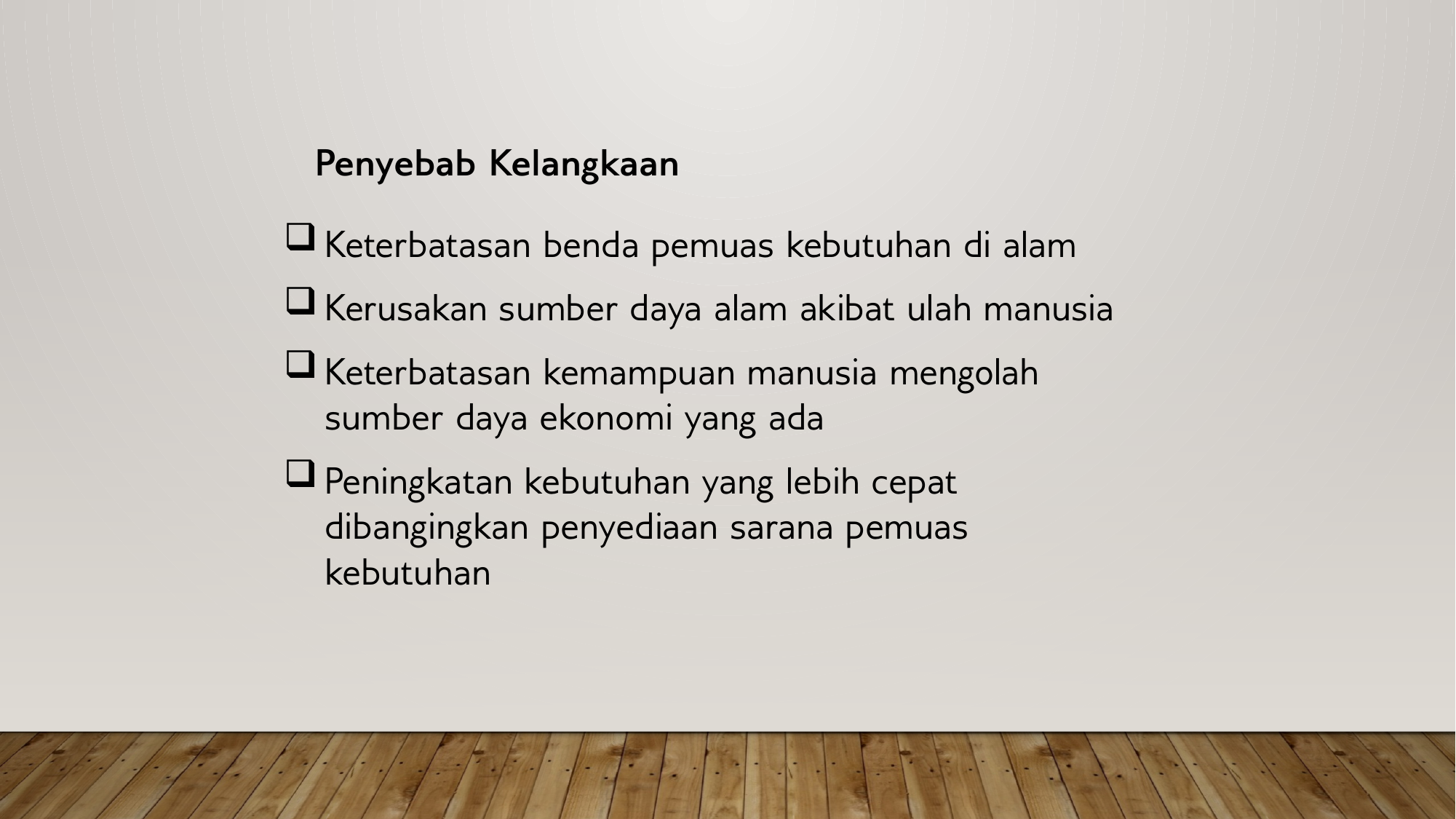

Penyebab Kelangkaan
Keterbatasan benda pemuas kebutuhan di alam
Kerusakan sumber daya alam akibat ulah manusia
Keterbatasan kemampuan manusia mengolah sumber daya ekonomi yang ada
Peningkatan kebutuhan yang lebih cepat dibangingkan penyediaan sarana pemuas kebutuhan